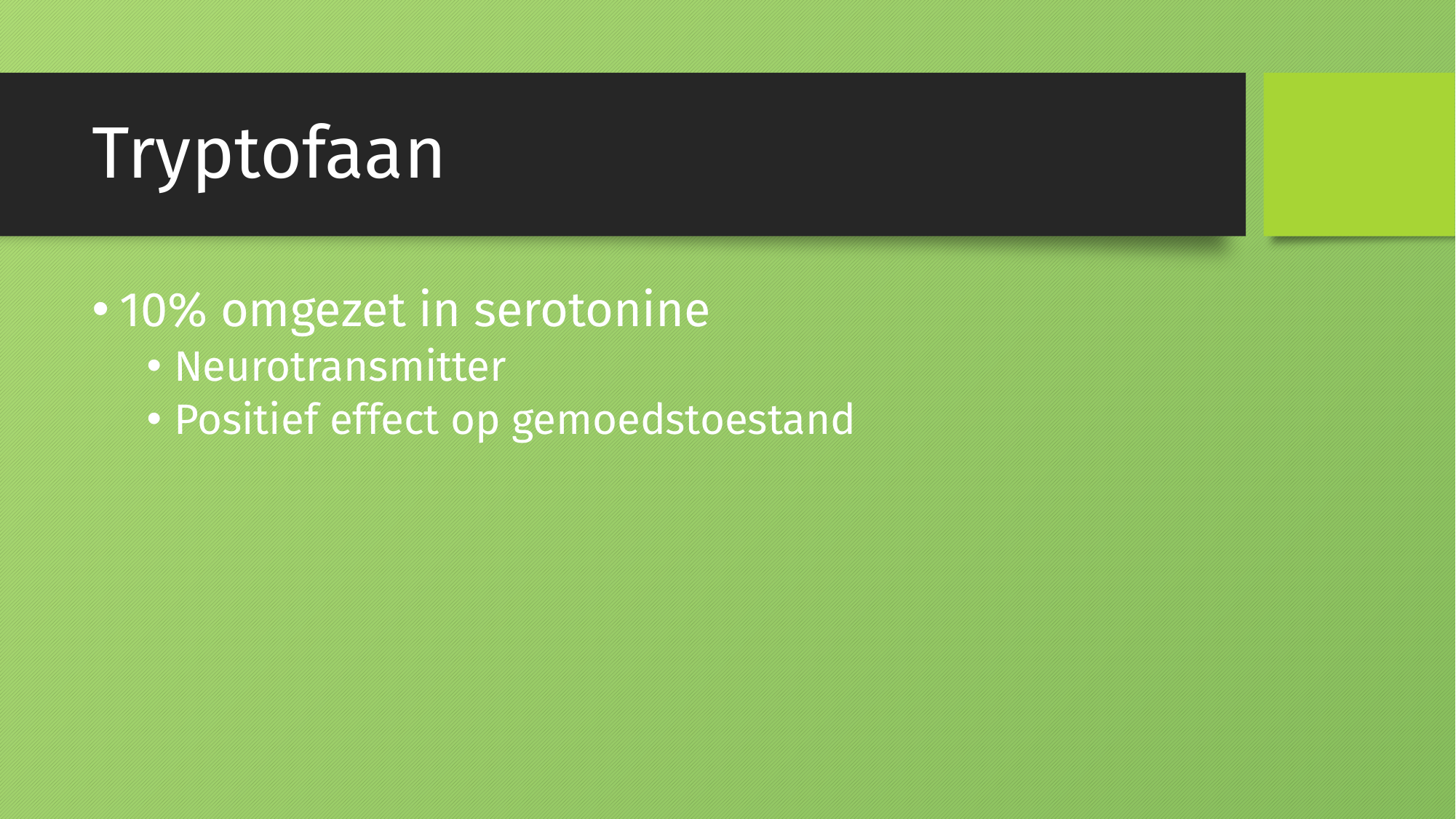

# Tryptofaan
10% omgezet in serotonine
Neurotransmitter
Positief effect op gemoedstoestand